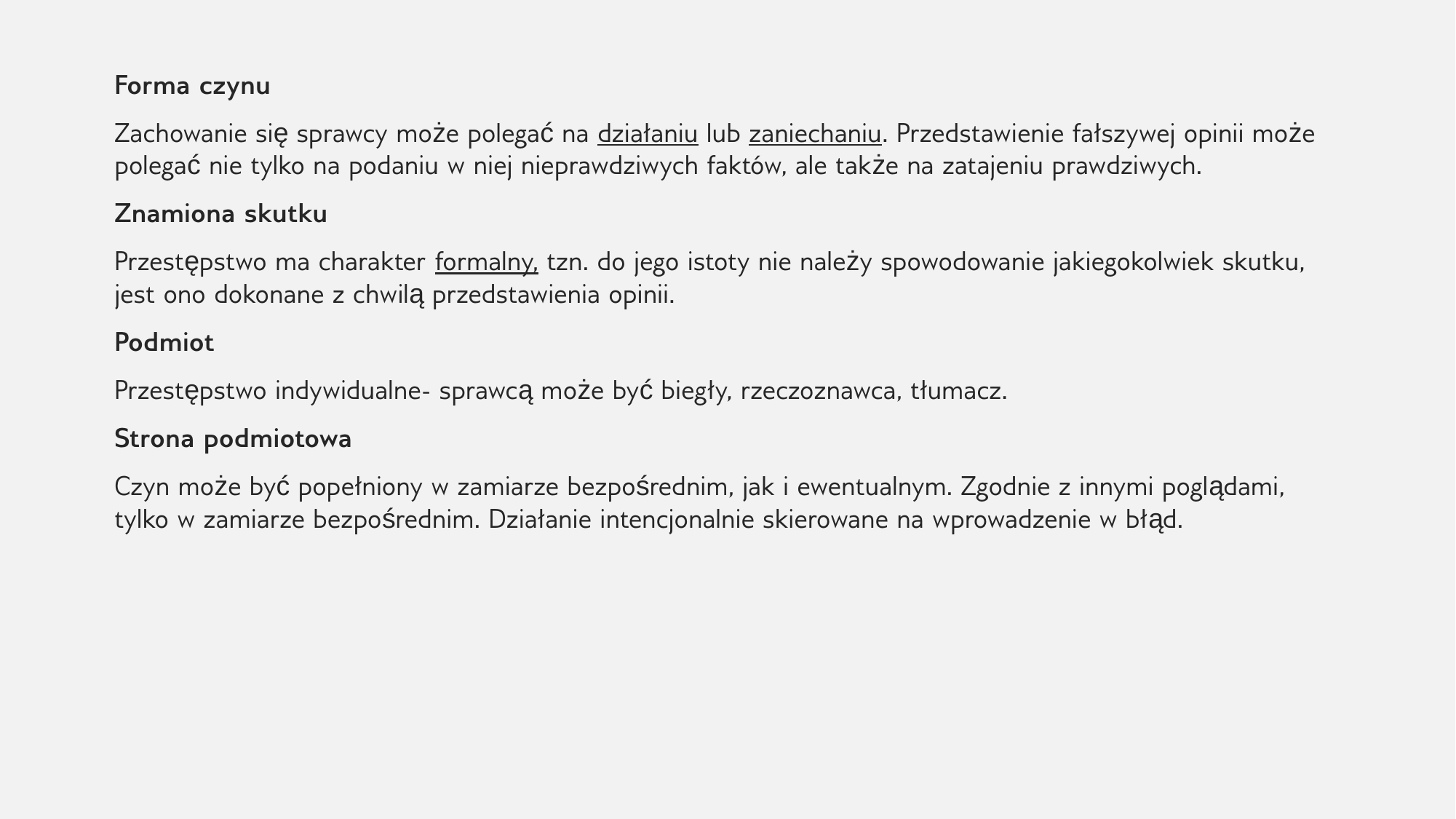

Forma czynu
Zachowanie się sprawcy może polegać na działaniu lub zaniechaniu. Przedstawienie fałszywej opinii może polegać nie tylko na podaniu w niej nieprawdziwych faktów, ale także na zatajeniu prawdziwych.
Znamiona skutku
Przestępstwo ma charakter formalny, tzn. do jego istoty nie należy spowodowanie jakiegokolwiek skutku, jest ono dokonane z chwilą przedstawienia opinii.
Podmiot
Przestępstwo indywidualne- sprawcą może być biegły, rzeczoznawca, tłumacz.
Strona podmiotowa
Czyn może być popełniony w zamiarze bezpośrednim, jak i ewentualnym. Zgodnie z innymi poglądami, tylko w zamiarze bezpośrednim. Działanie intencjonalnie skierowane na wprowadzenie w błąd.